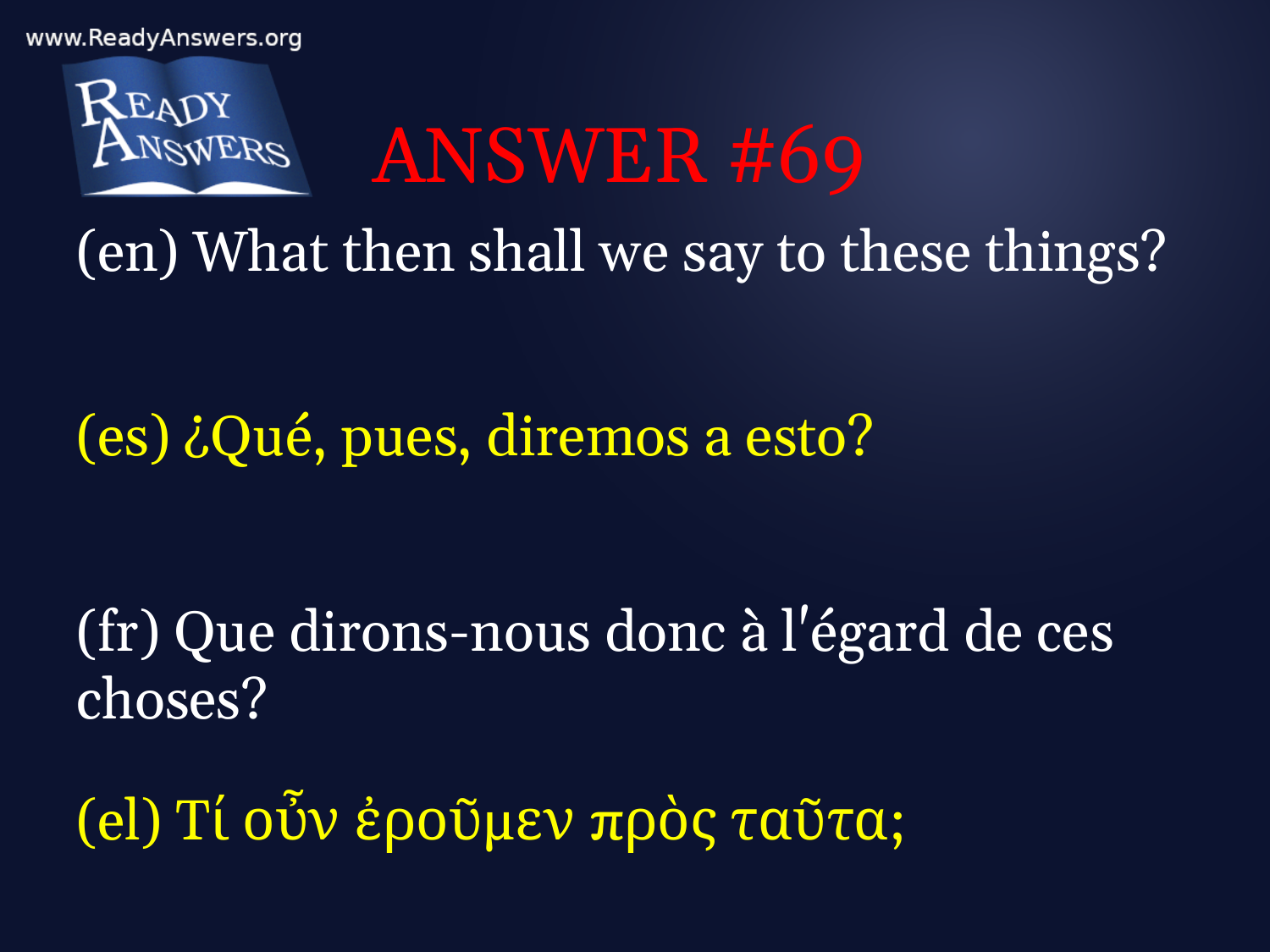

# ANSWER #69
(en) What then shall we say to these things?
(es) ¿Qué, pues, diremos a esto?
(fr) Que dirons-nous donc à l'égard de ces choses?
(el) Τί οὖν ἐροῦμεν πρὸς ταῦτα;